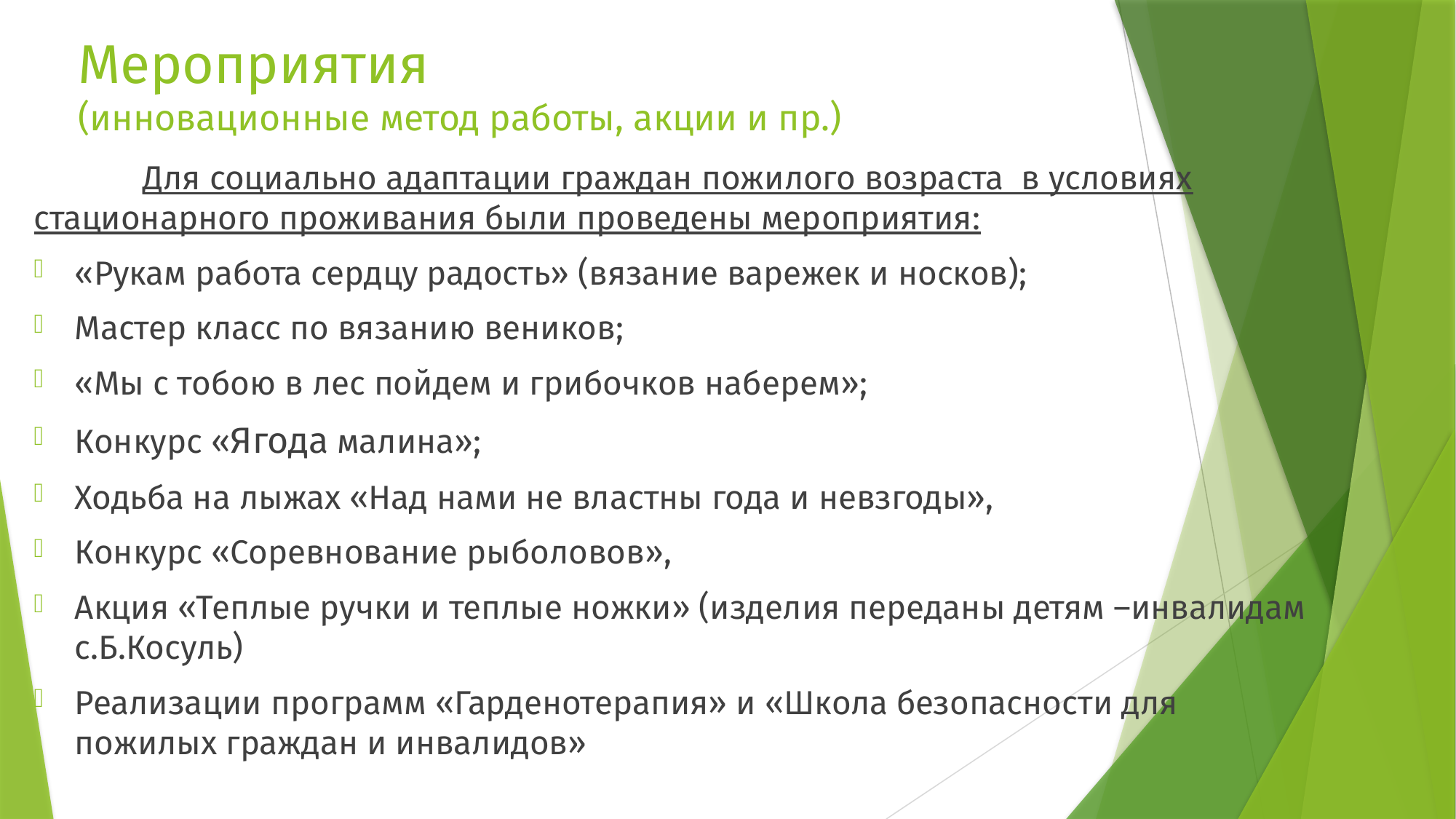

# Мероприятия (инновационные метод работы, акции и пр.)
	Для социально адаптации граждан пожилого возраста  в условиях стационарного проживания были проведены мероприятия:
«Рукам работа сердцу радость» (вязание варежек и носков);
Мастер класс по вязанию веников;
«Мы с тобою в лес пойдем и грибочков наберем»;
Конкурс «Ягода малина»;
Ходьба на лыжах «Над нами не властны года и невзгоды»,
Конкурс «Соревнование рыболовов»,
Акция «Теплые ручки и теплые ножки» (изделия переданы детям –инвалидам с.Б.Косуль)
Реализации программ «Гарденотерапия» и «Школа безопасности для пожилых граждан и инвалидов»